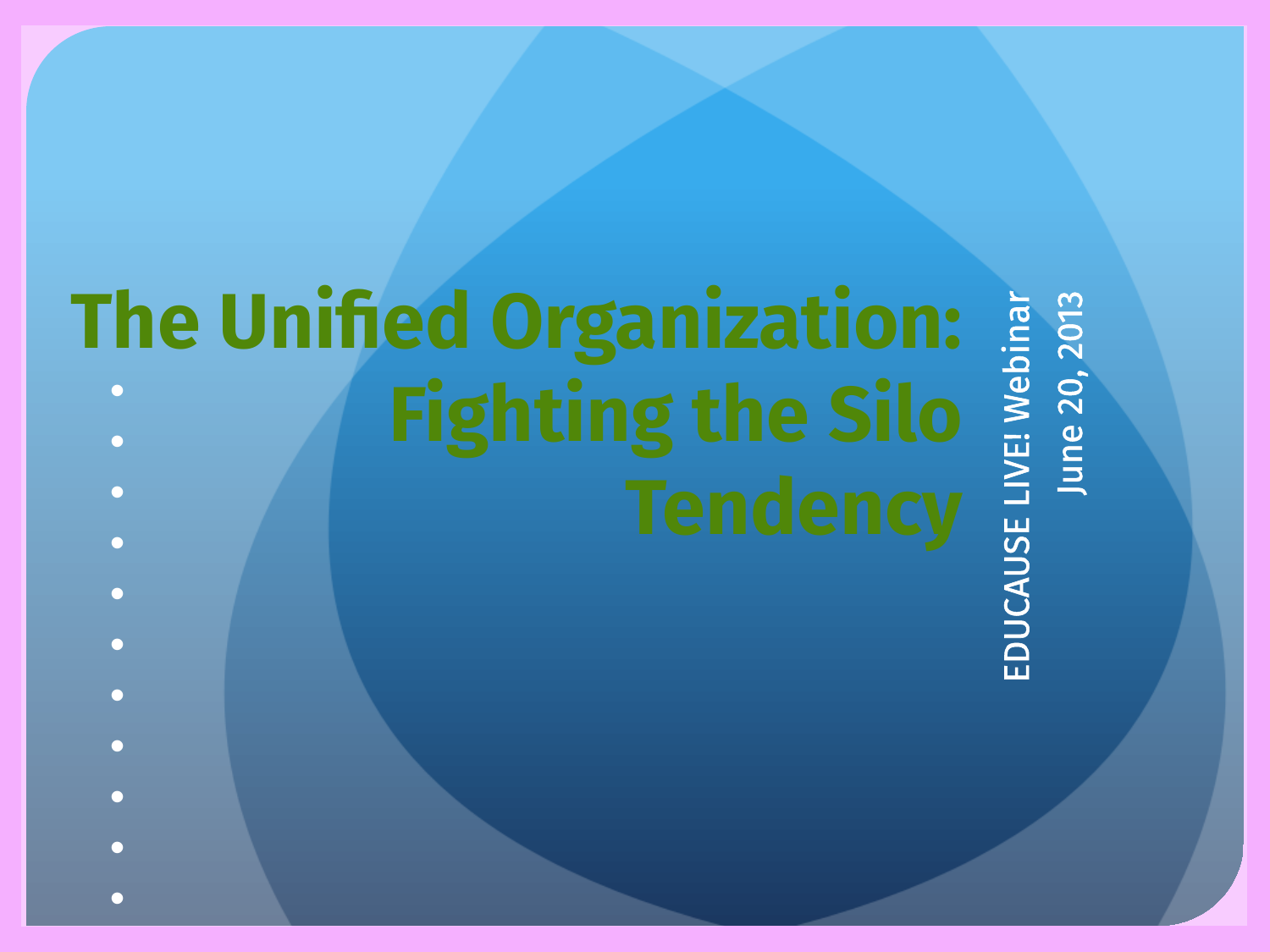

# The Unified Organization: Fighting the Silo Tendency

EDUCAUSE LIVE! Webinar
June 20, 2013